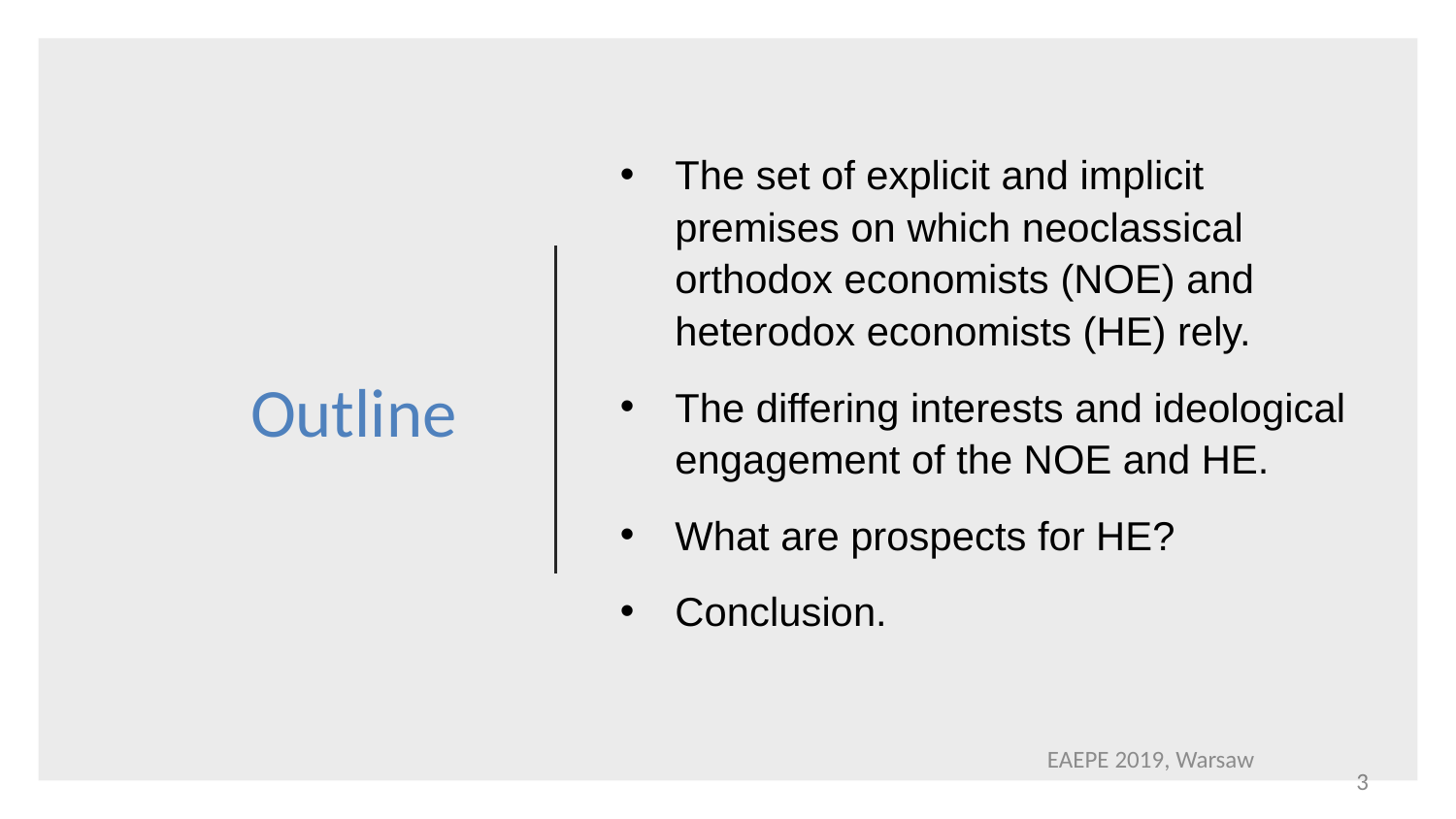

The set of explicit and implicit premises on which neoclassical orthodox economists (NOE) and heterodox economists (HE) rely.
The differing interests and ideological engagement of the NOE and HE.
What are prospects for HE?
Conclusion.
# Outline
EAEPE 2019, Warsaw
3